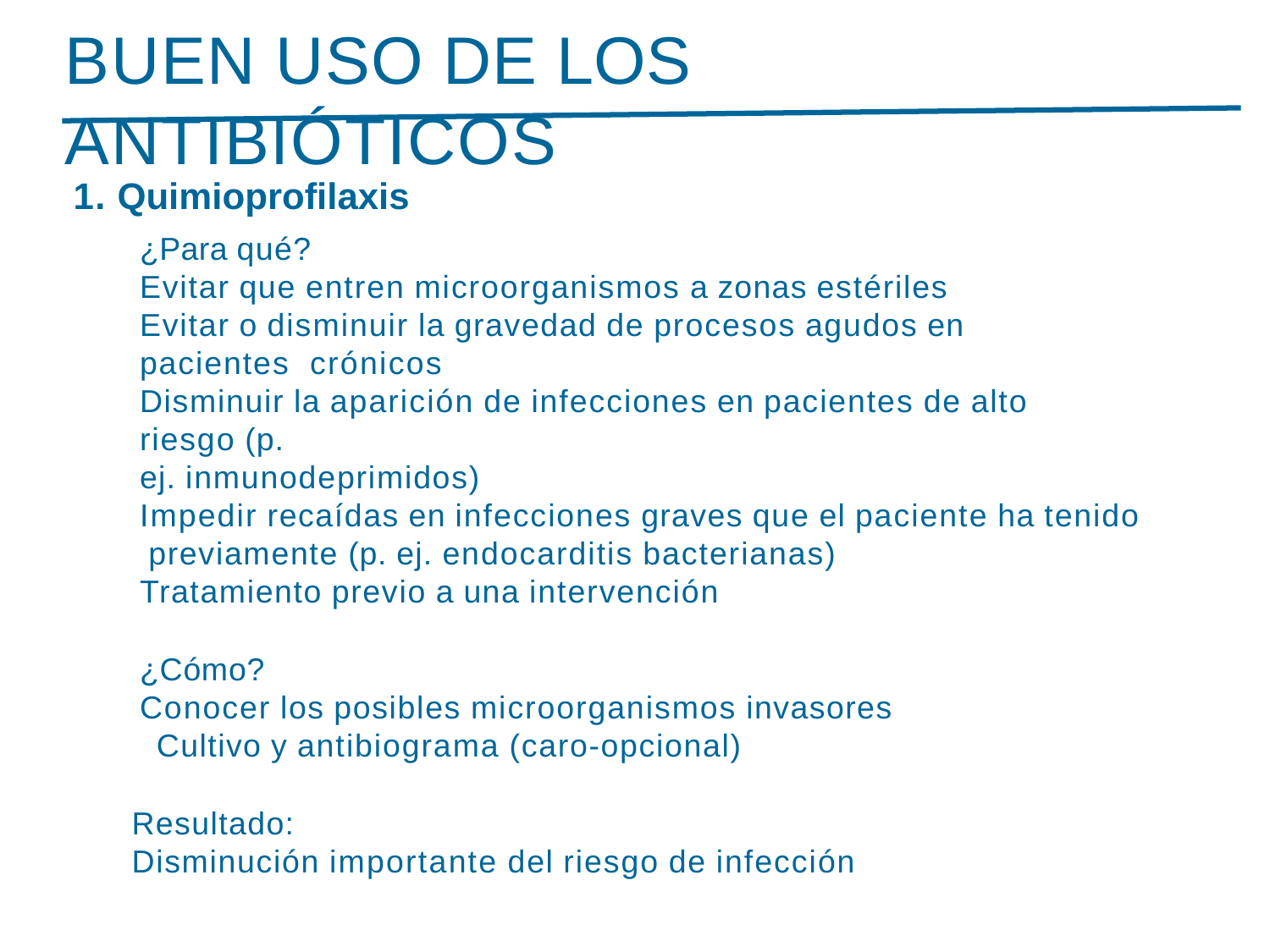

# BUEN USO DE LOS ANTIBIÓTICOS

1. Quimioprofilaxis
¿Para qué?
Evitar que entren microorganismos a zonas estériles
Evitar o disminuir la gravedad de procesos agudos en pacientes  crónicos
Disminuir la aparición de infecciones en pacientes de alto riesgo (p.
ej. inmunodeprimidos)
Impedir recaídas en infecciones graves que el paciente ha tenido  previamente (p. ej. endocarditis bacterianas)
Tratamiento previo a una intervención

¿Cómo?
Conocer los posibles microorganismos invasores  Cultivo y antibiograma (caro-opcional)

Resultado:
Disminución importante del riesgo de infección